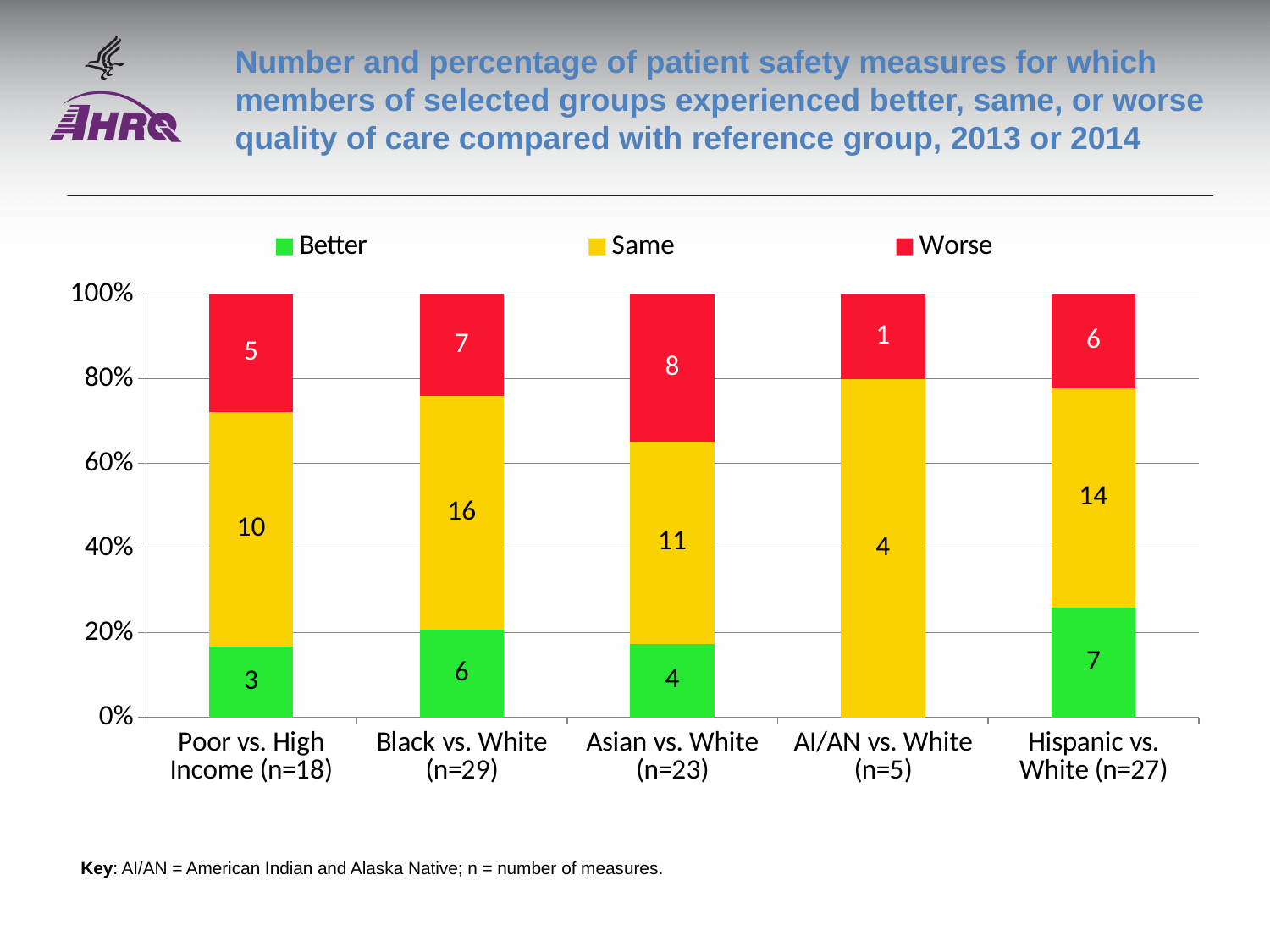

# Number and percentage of patient safety measures for which members of selected groups experienced better, same, or worse quality of care compared with reference group, 2013 or 2014

### Chart

| Category | Better | Same | Worse |
|---|---|---|---|
| Poor vs. High Income (n=18) | 3.0 | 10.0 | 5.0 |
| Black vs. White (n=29) | 6.0 | 16.0 | 7.0 |
| Asian vs. White (n=23) | 4.0 | 11.0 | 8.0 |
| AI/AN vs. White (n=5) | 0.0 | 4.0 | 1.0 |
| Hispanic vs. White (n=27) | 7.0 | 14.0 | 6.0 |
Key: AI/AN = American Indian and Alaska Native; n = number of measures.